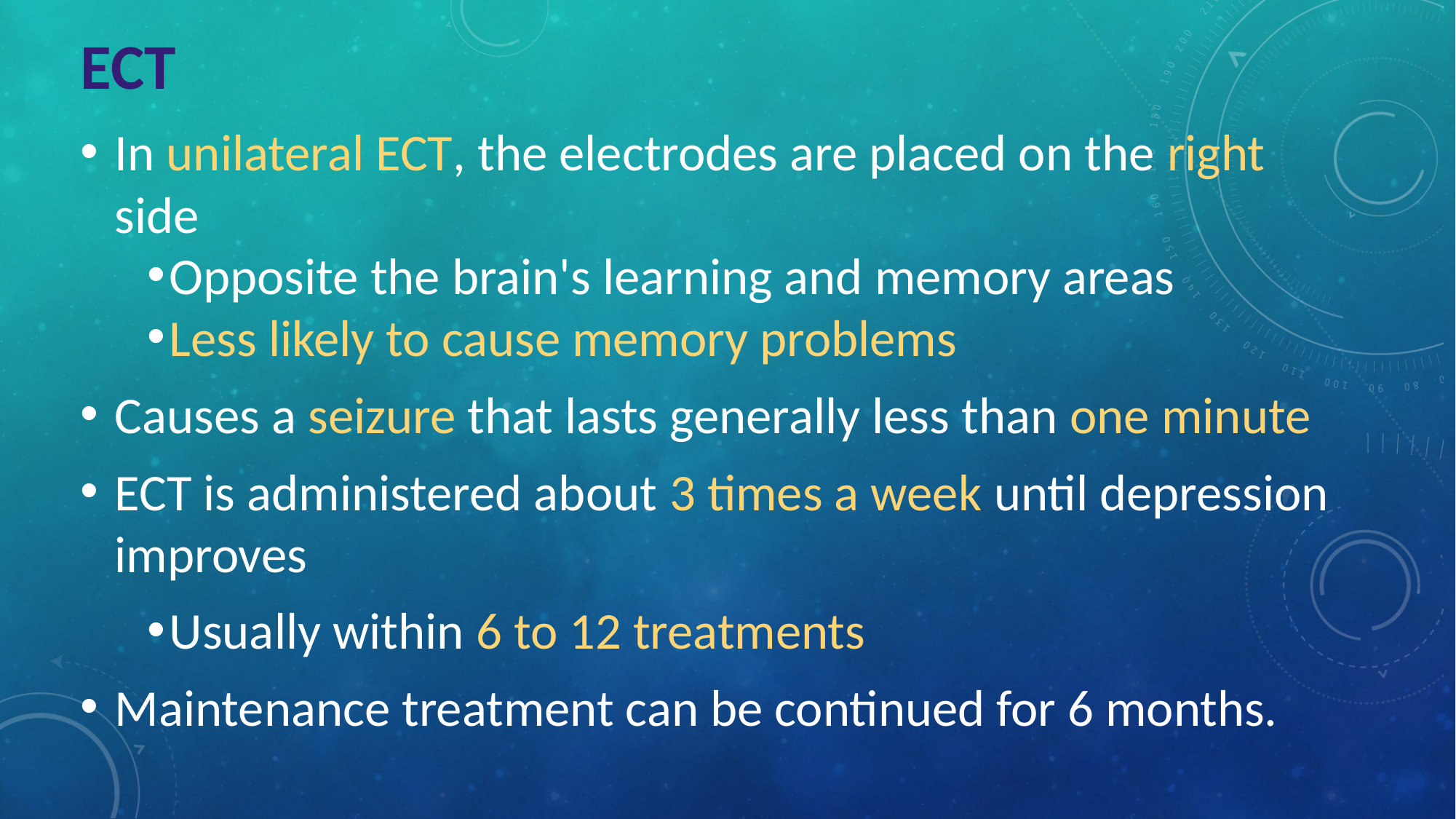

# ECT
In unilateral ECT, the electrodes are placed on the right side
Opposite the brain's learning and memory areas
Less likely to cause memory problems
Causes a seizure that lasts generally less than one minute
ECT is administered about 3 times a week until depression improves
Usually within 6 to 12 treatments
Maintenance treatment can be continued for 6 months.